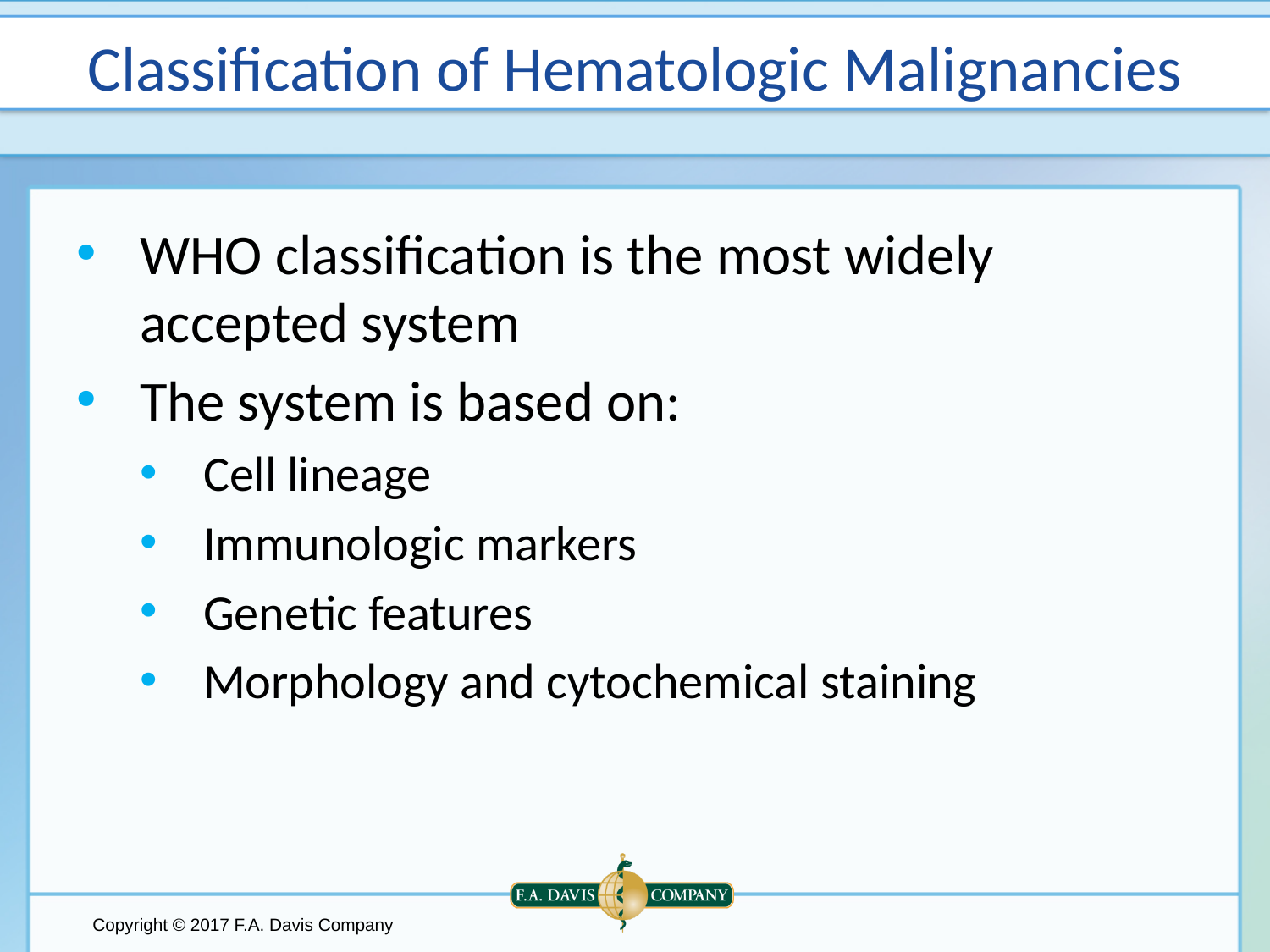

# Classification of Hematologic Malignancies
WHO classification is the most widely accepted system
The system is based on:
Cell lineage
Immunologic markers
Genetic features
Morphology and cytochemical staining